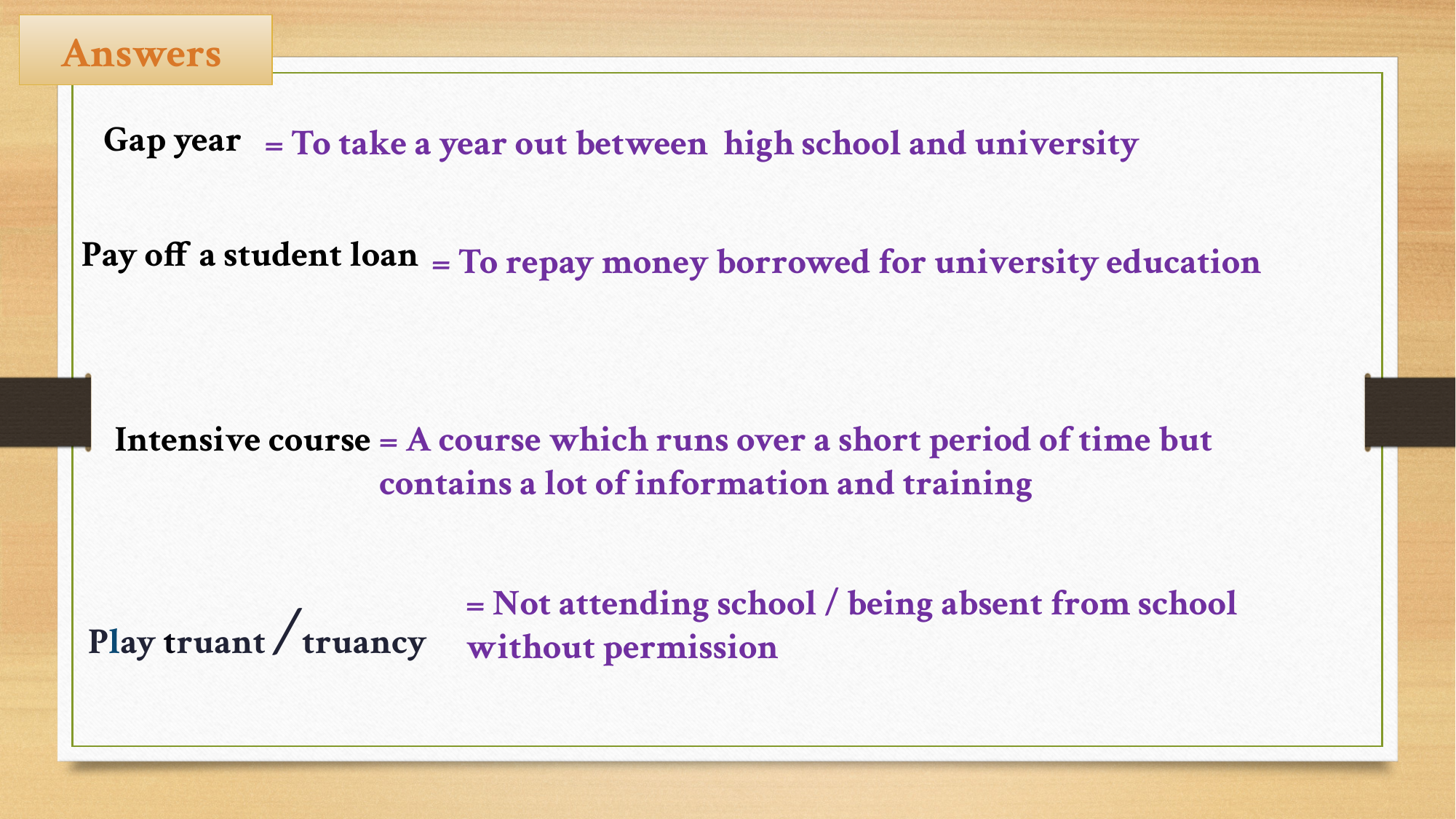

Answers
Gap year
= To take a year out between  high school and university
Pay off a student loan
= To repay money borrowed for university education
Intensive course
= A course which runs over a short period of time but contains a lot of information and training
= Not attending school / being absent from school without permission
Play truant /truancy